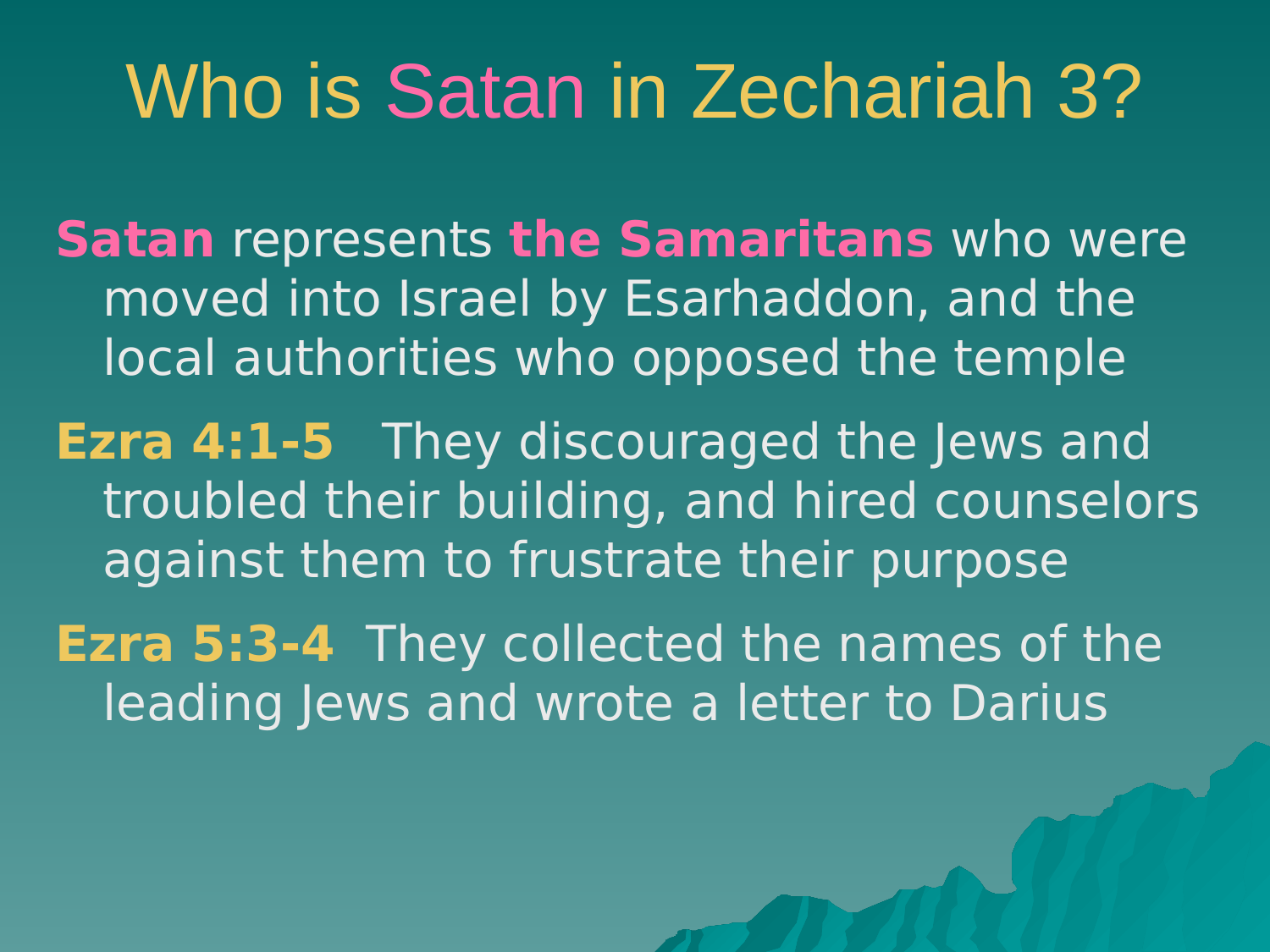

# Who is Satan in Zechariah 3?
Satan represents the Samaritans who were moved into Israel by Esarhaddon, and the local authorities who opposed the temple
Ezra 4:1-5   They discouraged the Jews and troubled their building, and hired counselors against them to frustrate their purpose
Ezra 5:3-4  They collected the names of the leading Jews and wrote a letter to Darius